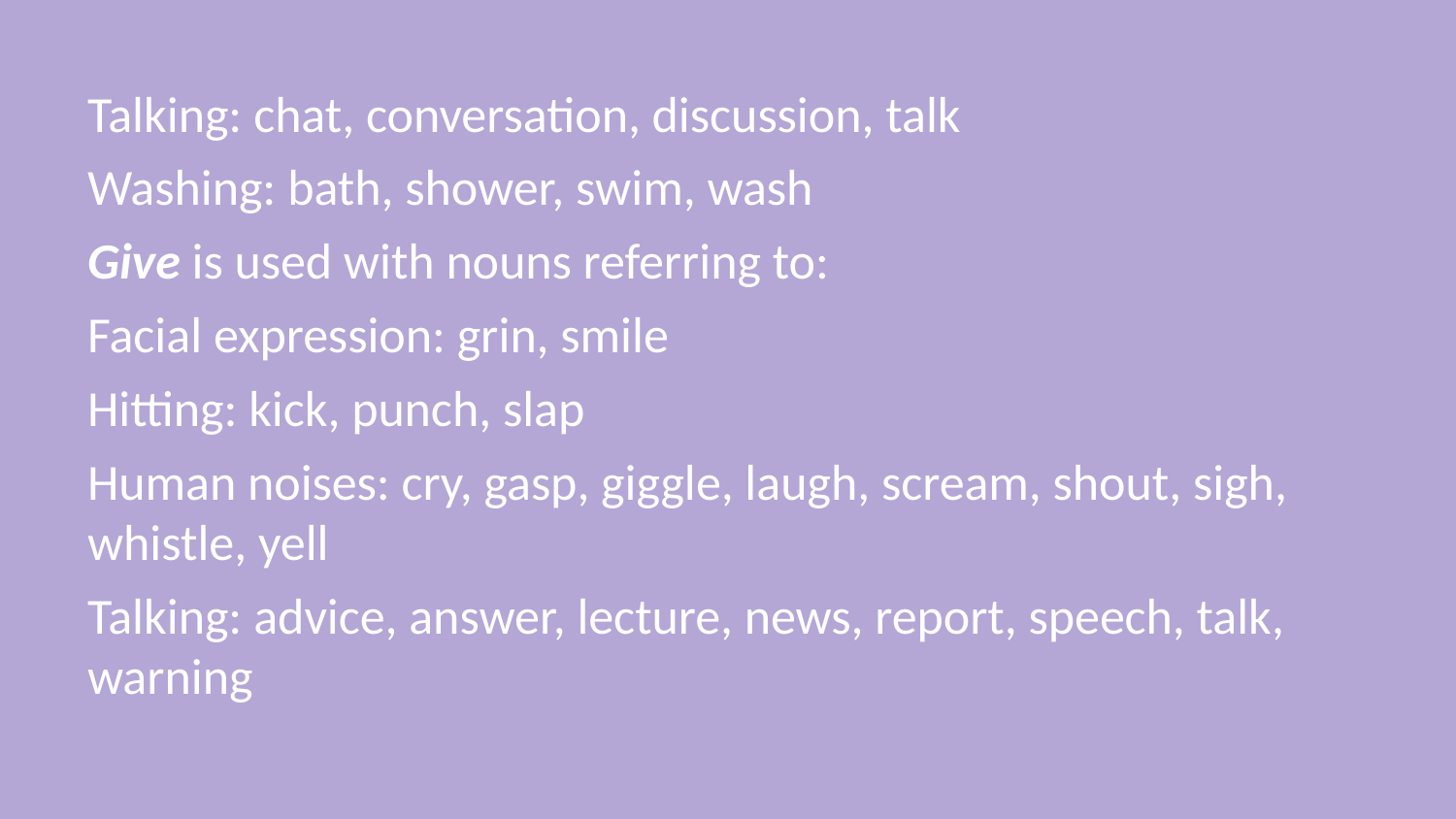

Talking: chat, conversation, discussion, talk
Washing: bath, shower, swim, wash
Give is used with nouns referring to:
Facial expression: grin, smile
Hitting: kick, punch, slap
Human noises: cry, gasp, giggle, laugh, scream, shout, sigh, whistle, yell
Talking: advice, answer, lecture, news, report, speech, talk, warning